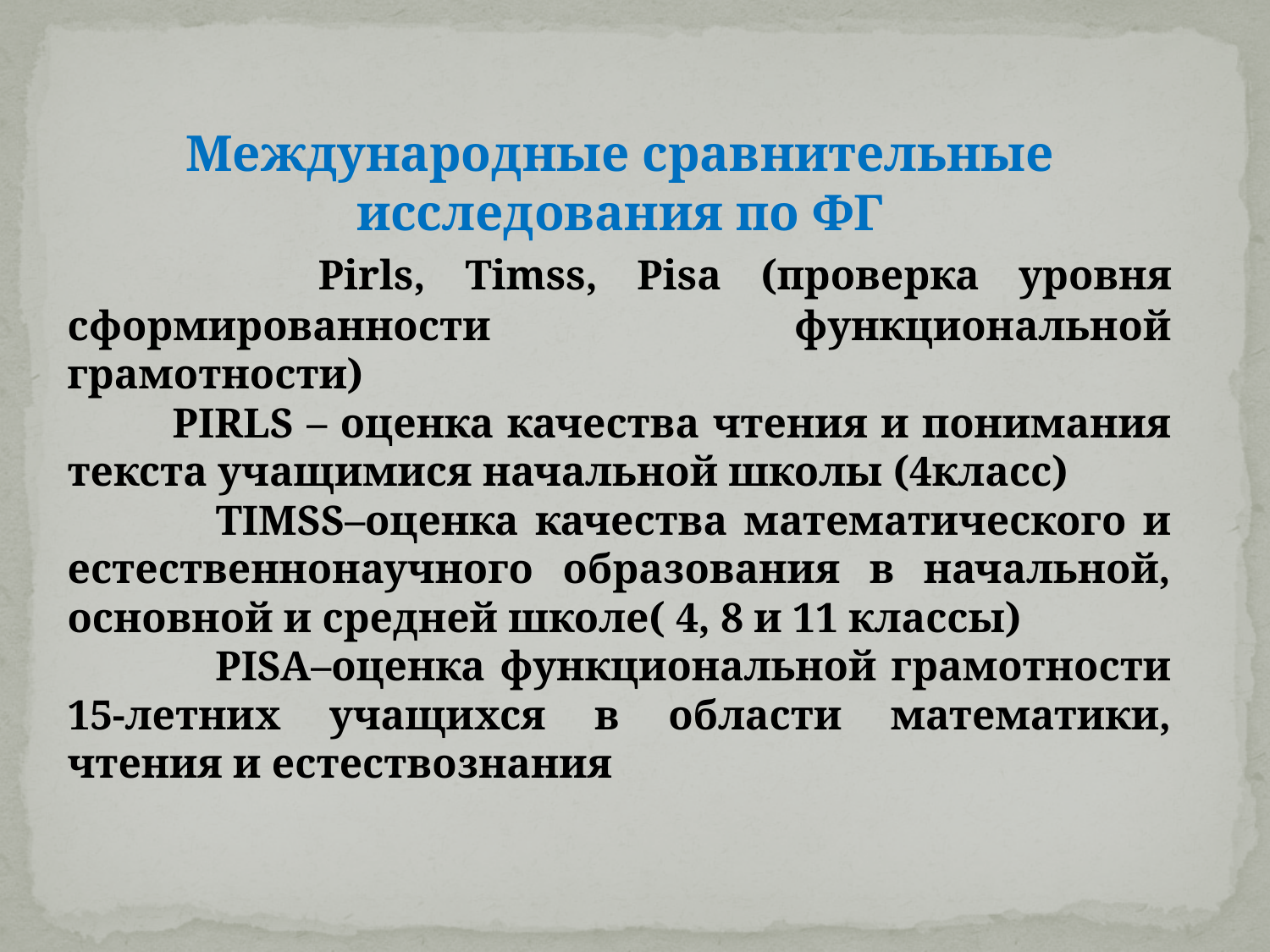

Международные сравнительные исследования по ФГ
      Pirls, Timss, Pisa (проверка уровня сформированности функциональной грамотности)
        PIRLS – оценка качества чтения и понимания текста учащимися начальной школы (4класс)
         TIMSS–оценка качества математического и естественнонаучного образования в начальной, основной и средней школе( 4, 8 и 11 классы)
          PISA–оценка функциональной грамотности 15-летних учащихся в области математики, чтения и естествознания